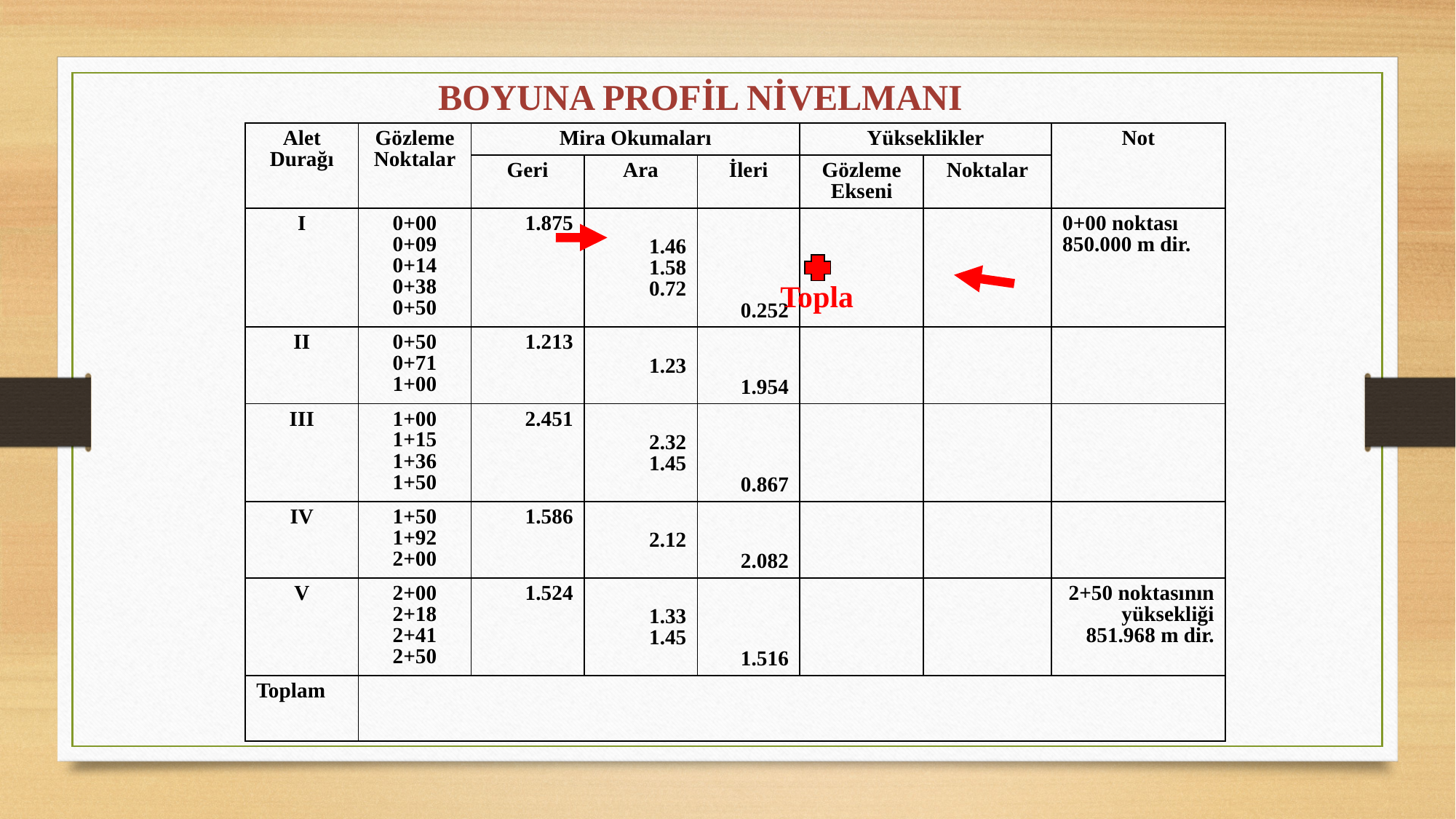

BOYUNA PROFİL NİVELMANI
| Alet Durağı | Gözleme Noktalar | Mira Okumaları |  |  | Yükseklikler |  | Not |
| --- | --- | --- | --- | --- | --- | --- | --- |
|  |  | Geri | Ara | İleri | Gözleme Ekseni | Noktalar |  |
| I | 0+00 0+09 0+14 0+38 0+50 | 1.875 | 1.46 1.58 0.72 | 0.252 |  |  | 0+00 noktası 850.000 m dir. |
| II | 0+50 0+71 1+00 | 1.213 | 1.23 | 1.954 |  |  |  |
| III | 1+00 1+15 1+36 1+50 | 2.451 | 2.32 1.45 | 0.867 |  |  |  |
| IV | 1+50 1+92 2+00 | 1.586 | 2.12 | 2.082 |  |  |  |
| V | 2+00 2+18 2+41 2+50 | 1.524 | 1.33 1.45 | 1.516 |  |  | 2+50 noktasının yüksekliği 851.968 m dir. |
| Toplam |  |  |  |  |  |  |  |

Topla